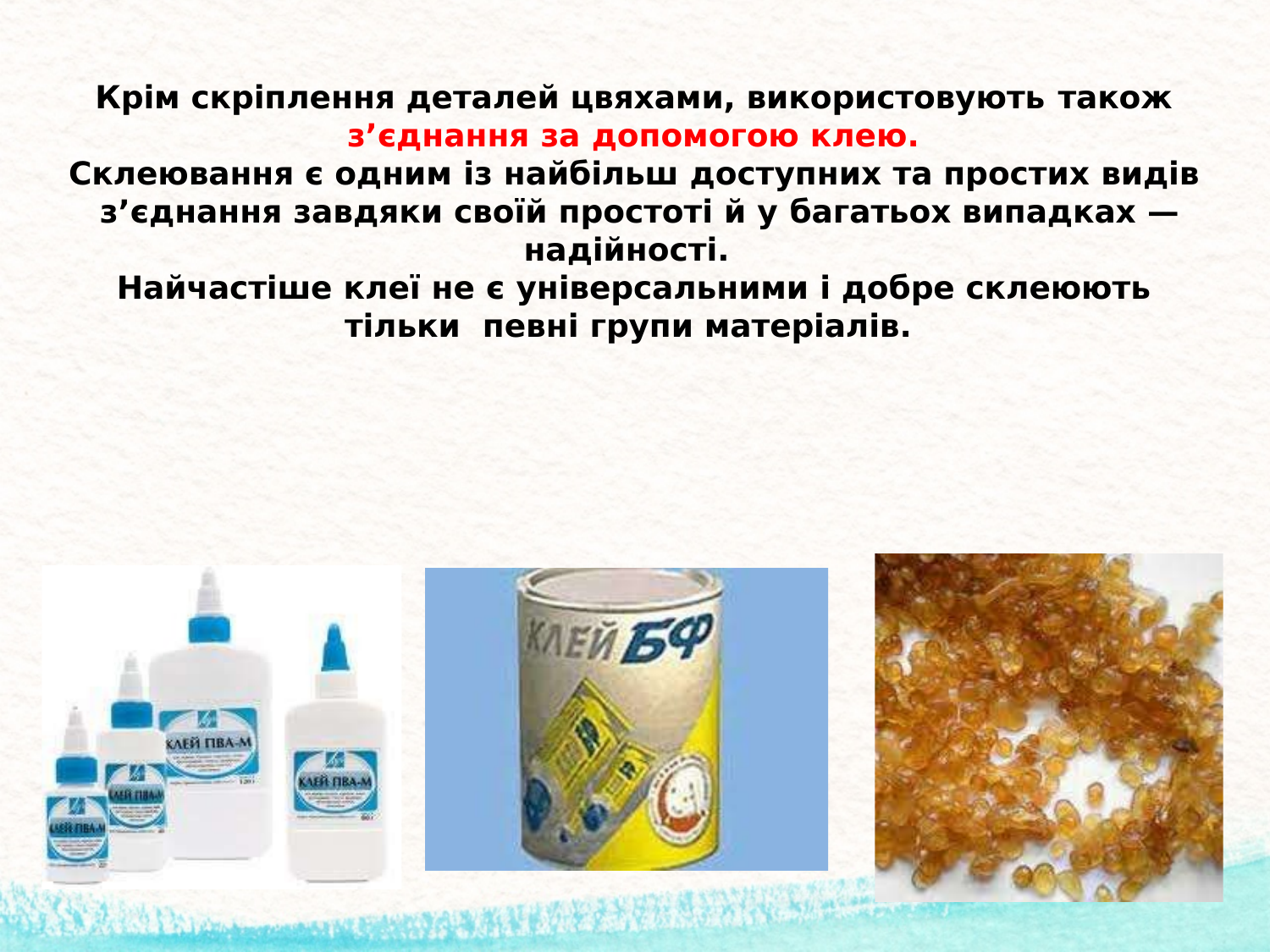

Крім скріплення деталей цвяхами, використовують також
з’єднання за допомогою клею.
Склеювання є одним із найбільш доступних та простих видів  з’єднання завдяки своїй простоті й у багатьох випадках —
надійності.
Найчастіше клеї не є універсальними і добре склеюють тільки  певні групи матеріалів.